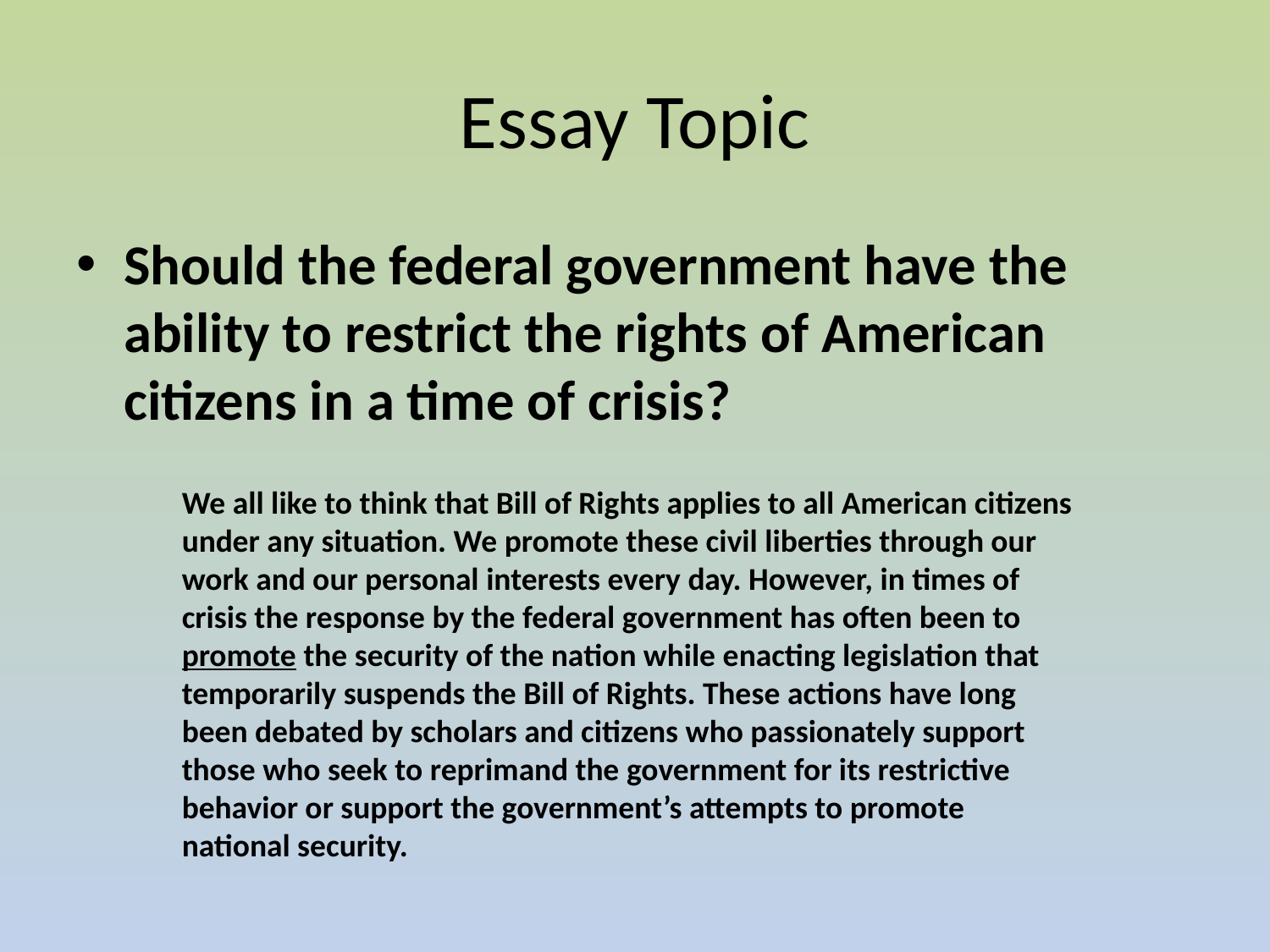

# Essay Topic
Should the federal government have the ability to restrict the rights of American citizens in a time of crisis?

We all like to think that Bill of Rights applies to all American citizens under any situation. We promote these civil liberties through our work and our personal interests every day. However, in times of crisis the response by the federal government has often been to promote the security of the nation while enacting legislation that temporarily suspends the Bill of Rights. These actions have long been debated by scholars and citizens who passionately support those who seek to reprimand the government for its restrictive behavior or support the government’s attempts to promote national security.